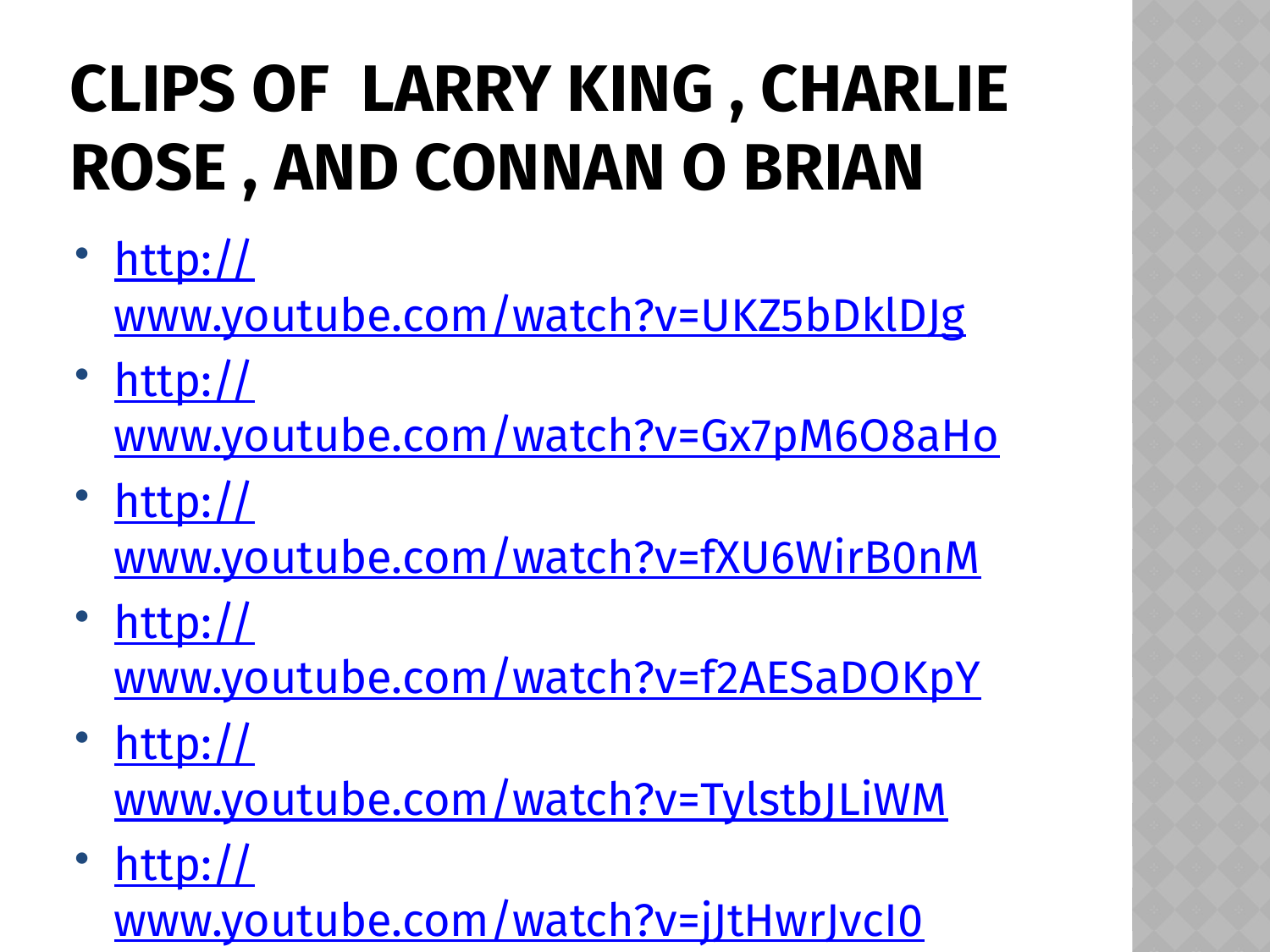

# Clips of  larry king , charlie rose , and connan o brian
http://www.youtube.com/watch?v=UKZ5bDklDJg
http://www.youtube.com/watch?v=Gx7pM6O8aHo
http://www.youtube.com/watch?v=fXU6WirB0nM
http://www.youtube.com/watch?v=f2AESaDOKpY
http://www.youtube.com/watch?v=TylstbJLiWM
http://www.youtube.com/watch?v=jJtHwrJvcI0